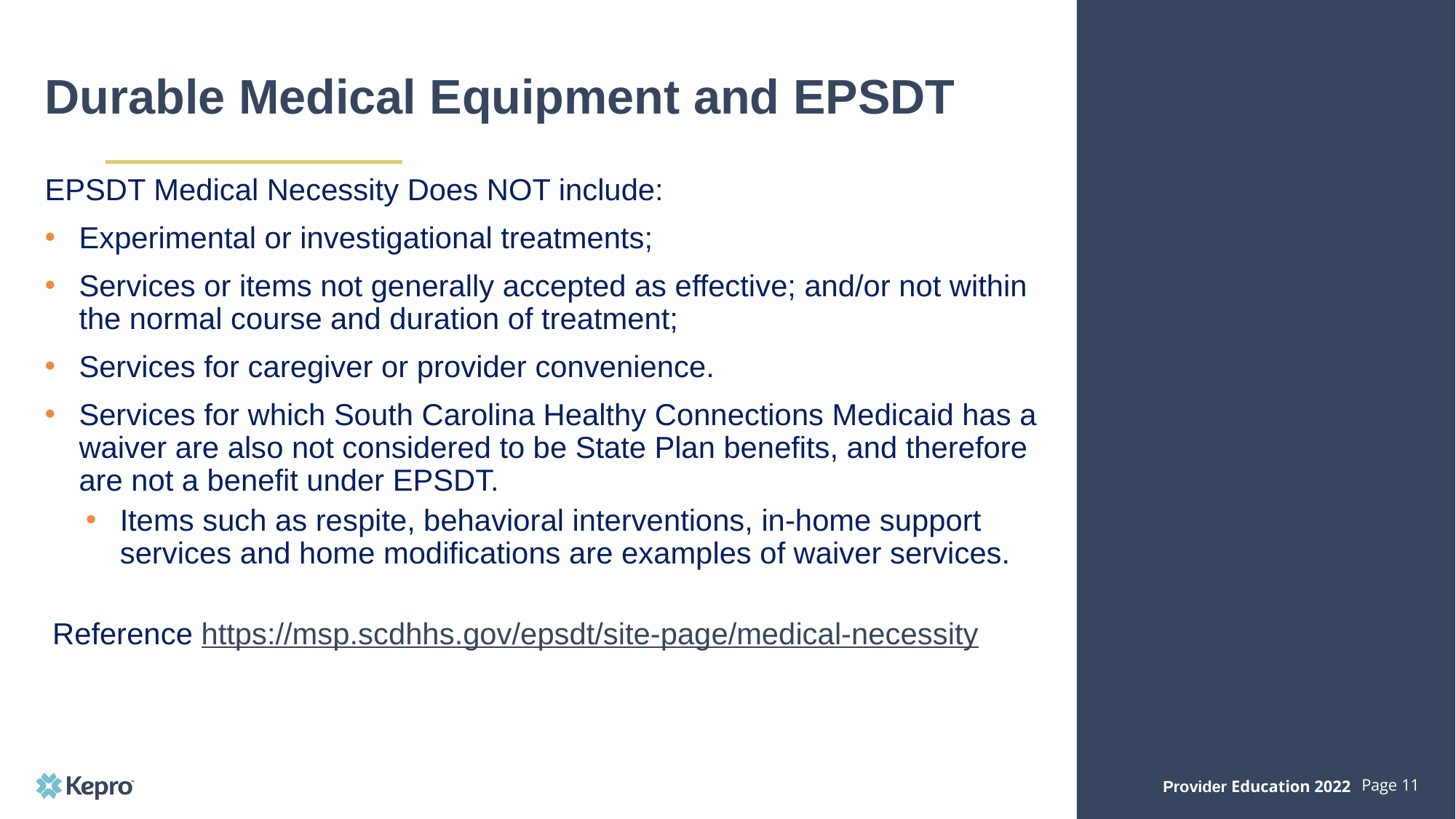

# Durable Medical Equipment and EPSDT
EPSDT Medical Necessity Does NOT include:
Experimental or investigational treatments;
Services or items not generally accepted as effective; and/or not within the normal course and duration of treatment;
Services for caregiver or provider convenience.
Services for which South Carolina Healthy Connections Medicaid has a waiver are also not considered to be State Plan benefits, and therefore are not a benefit under EPSDT.
Items such as respite, behavioral interventions, in-home support services and home modifications are examples of waiver services.

Reference https://msp.scdhhs.gov/epsdt/site-page/medical-necessity

Provider Education 2022
Page 11